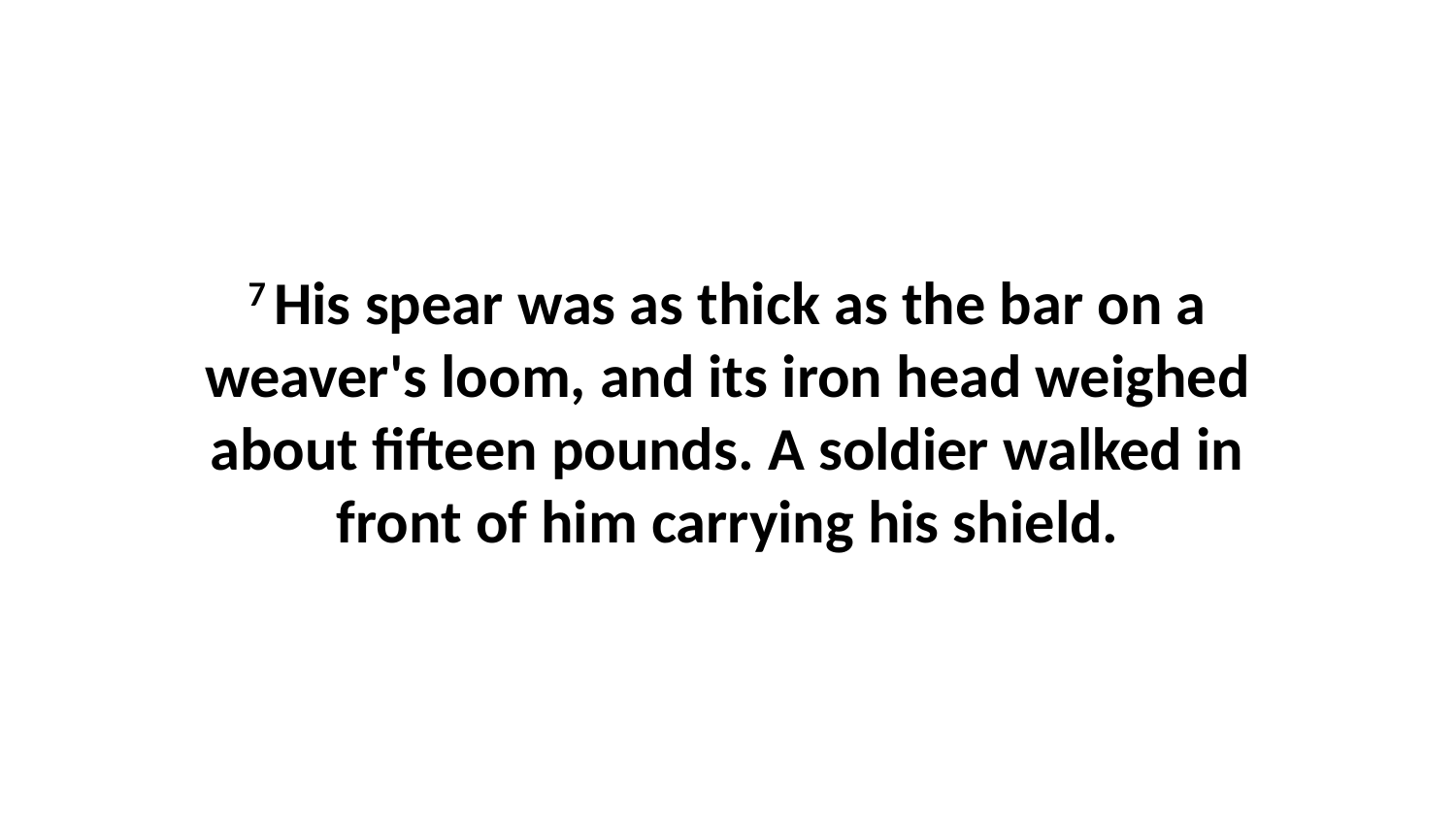

7 His spear was as thick as the bar on a weaver's loom, and its iron head weighed about fifteen pounds. A soldier walked in front of him carrying his shield.